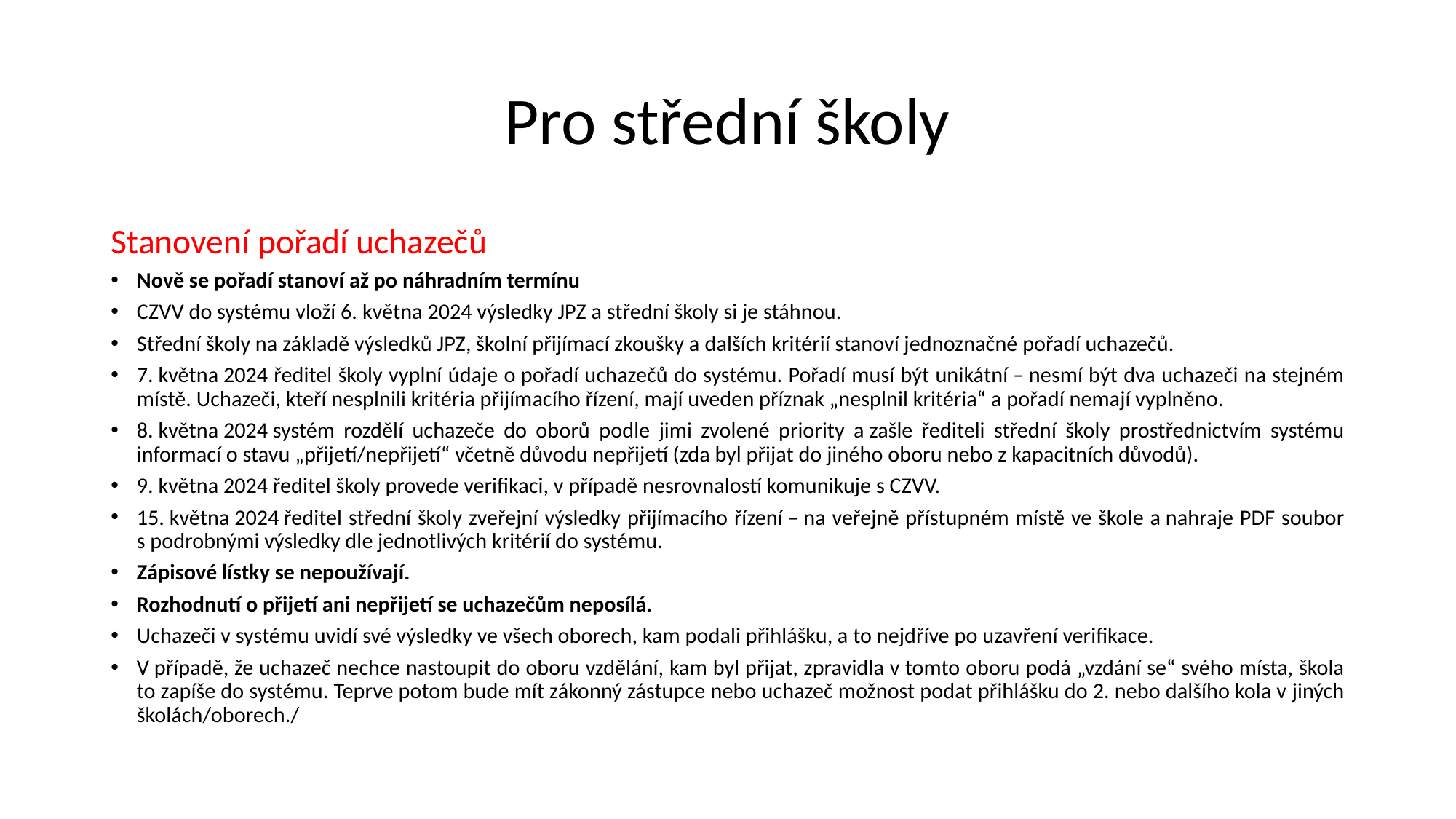

# Pro střední školy
Stanovení pořadí uchazečů
Nově se pořadí stanoví až po náhradním termínu
CZVV do systému vloží 6. května 2024 výsledky JPZ a střední školy si je stáhnou.
Střední školy na základě výsledků JPZ, školní přijímací zkoušky a dalších kritérií stanoví jednoznačné pořadí uchazečů.
7. května 2024 ředitel školy vyplní údaje o pořadí uchazečů do systému. Pořadí musí být unikátní – nesmí být dva uchazeči na stejném místě. Uchazeči, kteří nesplnili kritéria přijímacího řízení, mají uveden příznak „nesplnil kritéria“ a pořadí nemají vyplněno.
8. května 2024 systém rozdělí uchazeče do oborů podle jimi zvolené priority a zašle řediteli střední školy prostřednictvím systému informací o stavu „přijetí/nepřijetí“ včetně důvodu nepřijetí (zda byl přijat do jiného oboru nebo z kapacitních důvodů).
9. května 2024 ředitel školy provede verifikaci, v případě nesrovnalostí komunikuje s CZVV.
15. května 2024 ředitel střední školy zveřejní výsledky přijímacího řízení – na veřejně přístupném místě ve škole a nahraje PDF soubor s podrobnými výsledky dle jednotlivých kritérií do systému.
Zápisové lístky se nepoužívají.
Rozhodnutí o přijetí ani nepřijetí se uchazečům neposílá.
Uchazeči v systému uvidí své výsledky ve všech oborech, kam podali přihlášku, a to nejdříve po uzavření verifikace.
V případě, že uchazeč nechce nastoupit do oboru vzdělání, kam byl přijat, zpravidla v tomto oboru podá „vzdání se“ svého místa, škola to zapíše do systému. Teprve potom bude mít zákonný zástupce nebo uchazeč možnost podat přihlášku do 2. nebo dalšího kola v jiných školách/oborech./